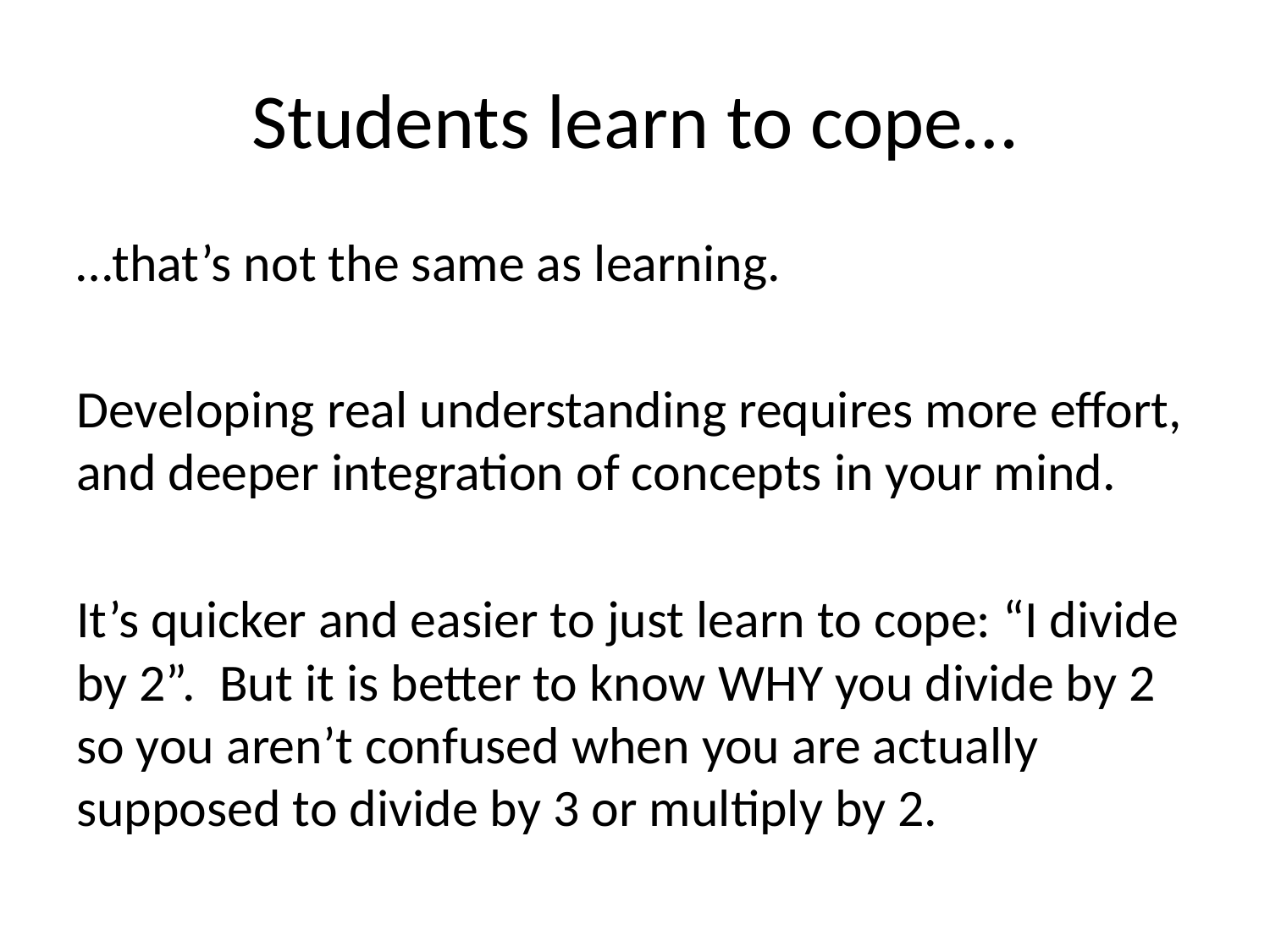

# Students learn to cope…
…that’s not the same as learning.

Developing real understanding requires more effort, and deeper integration of concepts in your mind.

It’s quicker and easier to just learn to cope: “I divide by 2”.  But it is better to know WHY you divide by 2 so you aren’t confused when you are actually supposed to divide by 3 or multiply by 2.